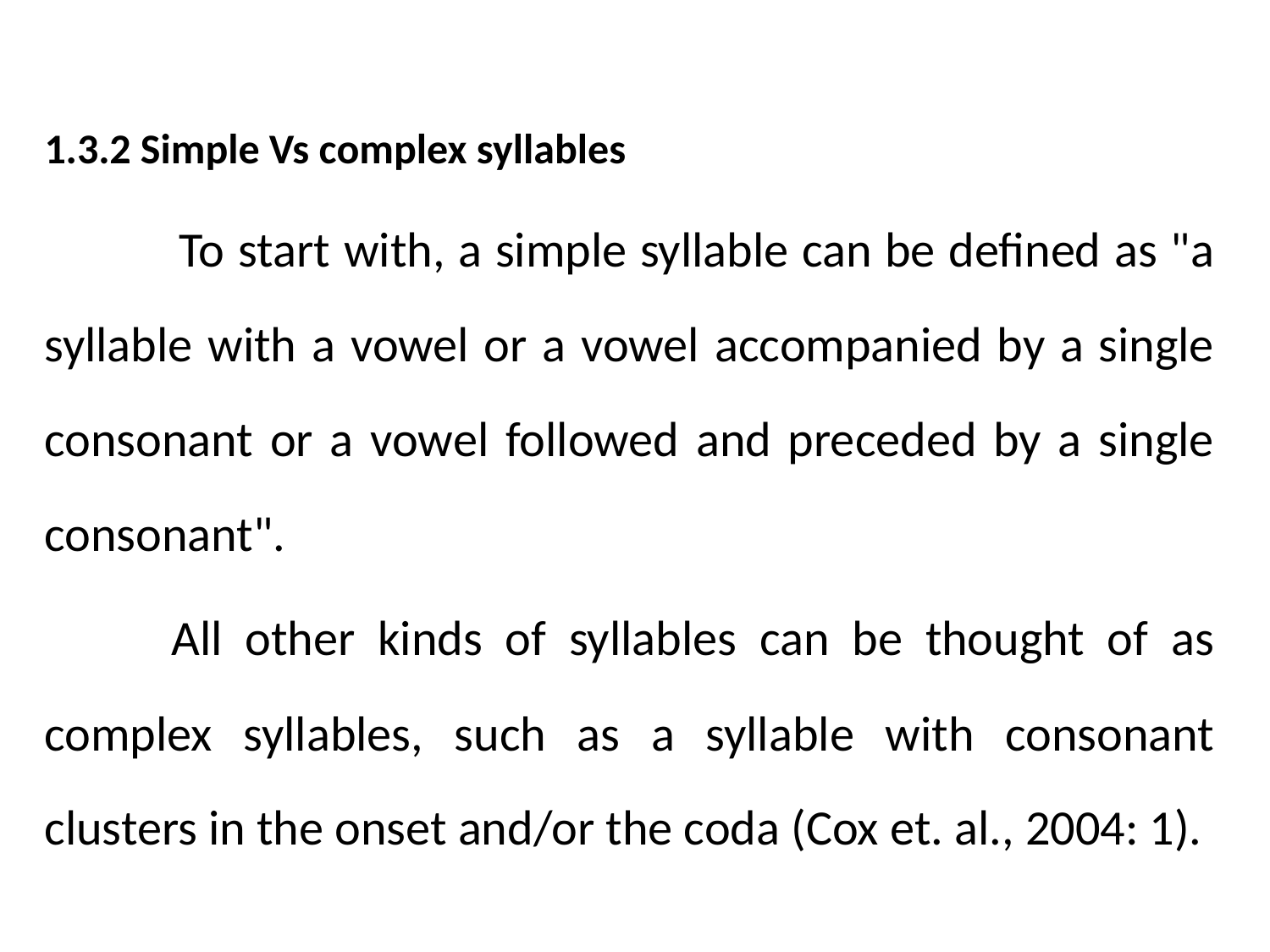

1.3.2 Simple Vs complex syllables
          To start with, a simple syllable can be defined as "a syllable with a vowel or a vowel accompanied by a single consonant or a vowel followed and preceded by a single consonant".
	All other kinds of syllables can be thought of as complex syllables, such as a syllable with consonant clusters in the onset and/or the coda (Cox et. al., 2004: 1).